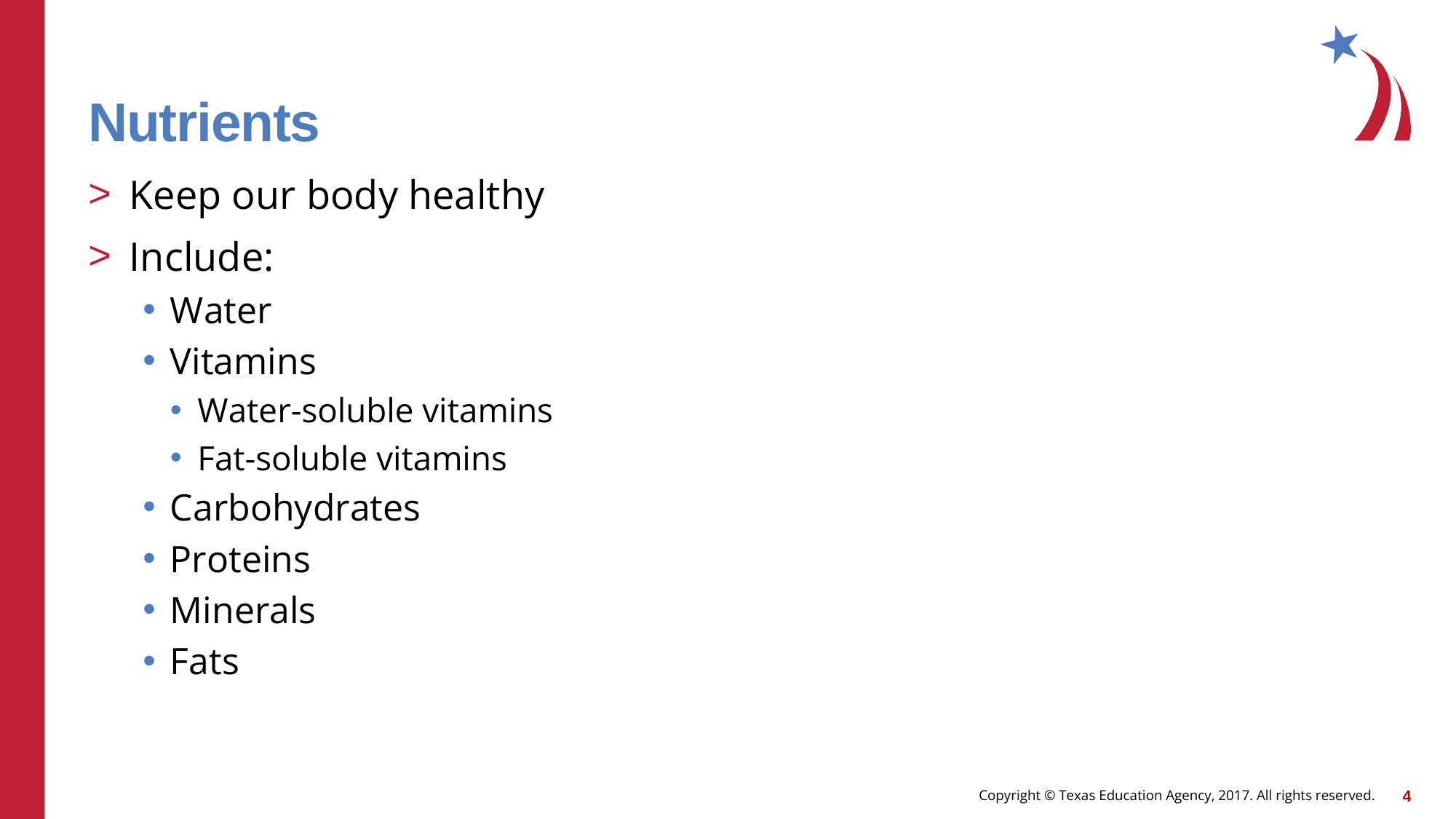

# Nutrients
Keep our body healthy
Include:
Water
Vitamins
Water-soluble vitamins
Fat-soluble vitamins
Carbohydrates
Proteins
Minerals
Fats